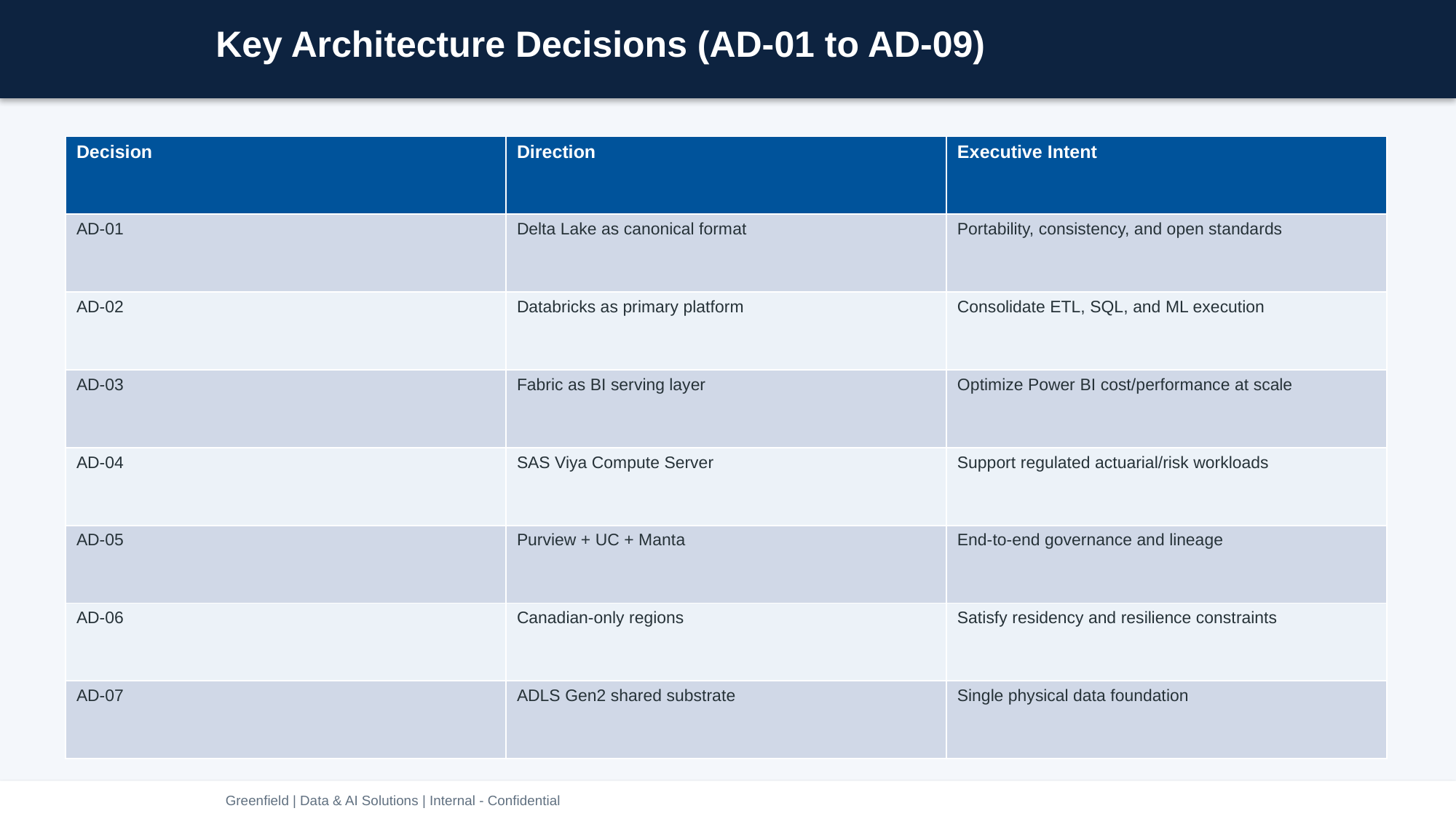

Key Architecture Decisions (AD-01 to AD-09)
| Decision | Direction | Executive Intent |
| --- | --- | --- |
| AD-01 | Delta Lake as canonical format | Portability, consistency, and open standards |
| AD-02 | Databricks as primary platform | Consolidate ETL, SQL, and ML execution |
| AD-03 | Fabric as BI serving layer | Optimize Power BI cost/performance at scale |
| AD-04 | SAS Viya Compute Server | Support regulated actuarial/risk workloads |
| AD-05 | Purview + UC + Manta | End-to-end governance and lineage |
| AD-06 | Canadian-only regions | Satisfy residency and resilience constraints |
| AD-07 | ADLS Gen2 shared substrate | Single physical data foundation |

Greenfield | Data & AI Solutions | Internal - Confidential